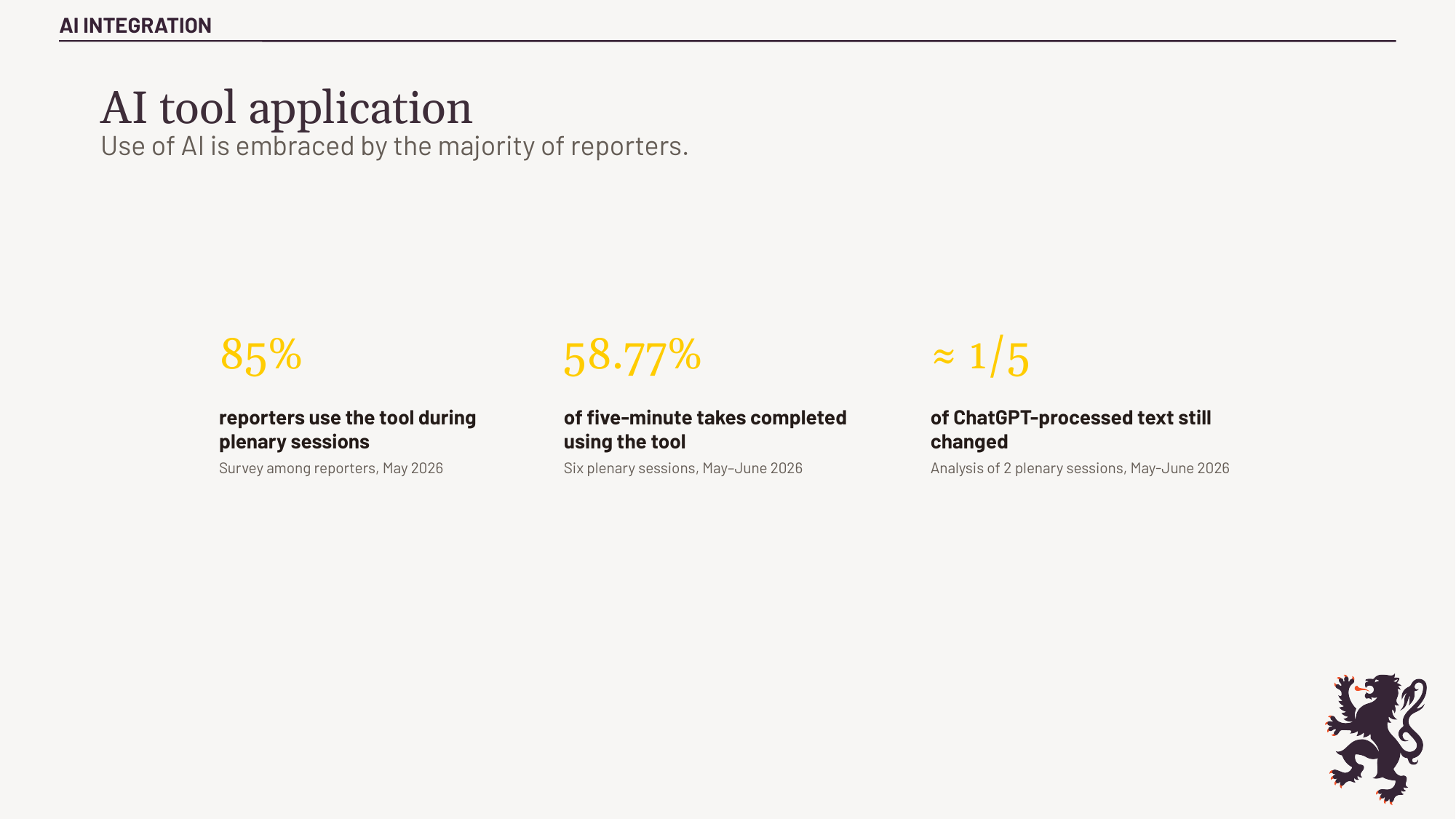

AI INTEGRATION

# AI tool application
Use of AI is embraced by the majority of reporters.
85%
58.77%
≈ 1/5
reporters use the tool during plenary sessions
of five-minute takes completed using the tool
of ChatGPT-processed text still changed
Survey among reporters, May 2026
Six plenary sessions, May–June 2026
Analysis of 2 plenary sessions, May-June 2026